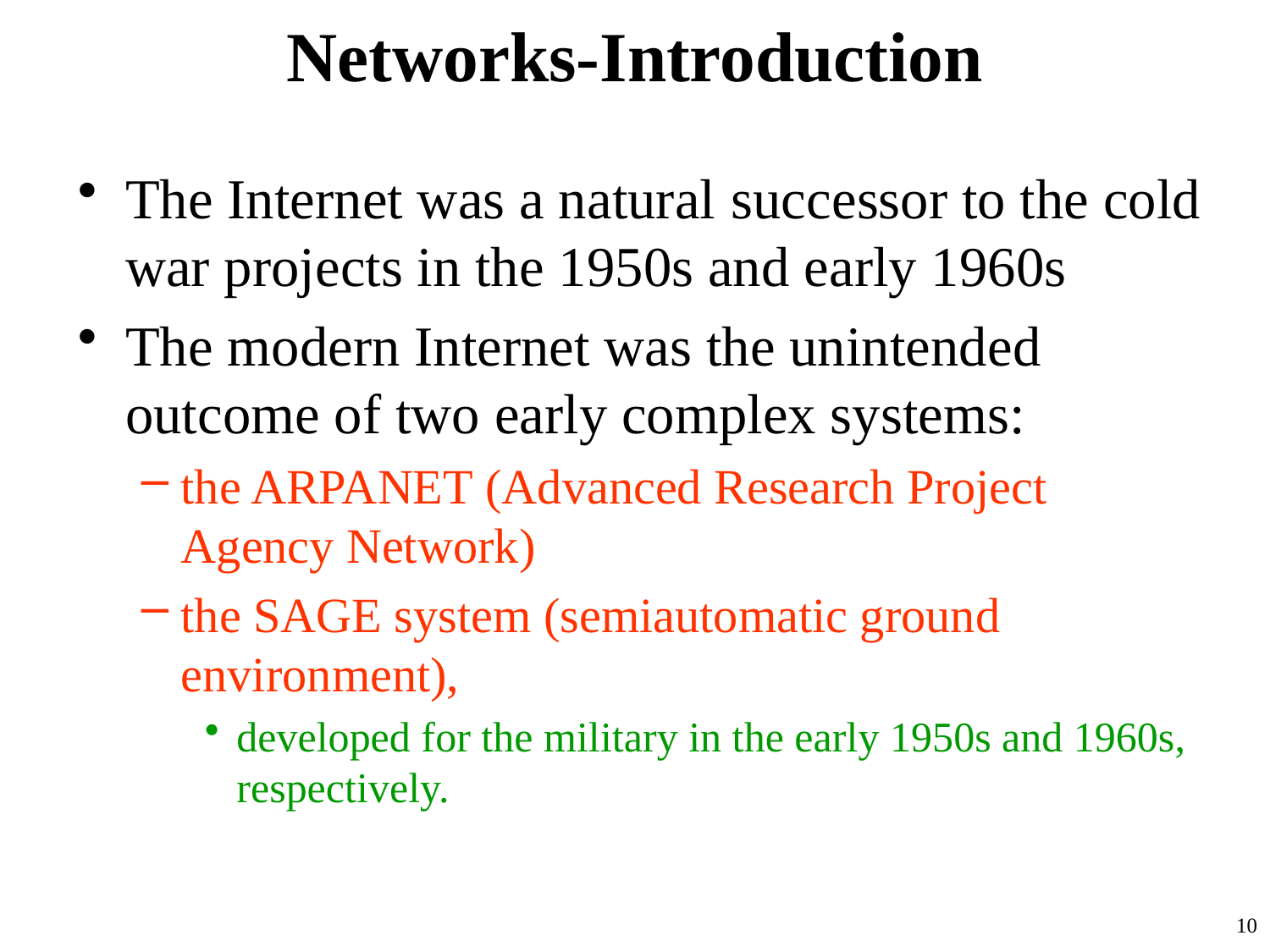

# Networks-Introduction
The Internet was a natural successor to the cold war projects in the 1950s and early 1960s
The modern Internet was the unintended outcome of two early complex systems:
the ARPANET (Advanced Research Project Agency Network)
the SAGE system (semiautomatic ground environment),
developed for the military in the early 1950s and 1960s, respectively.
10